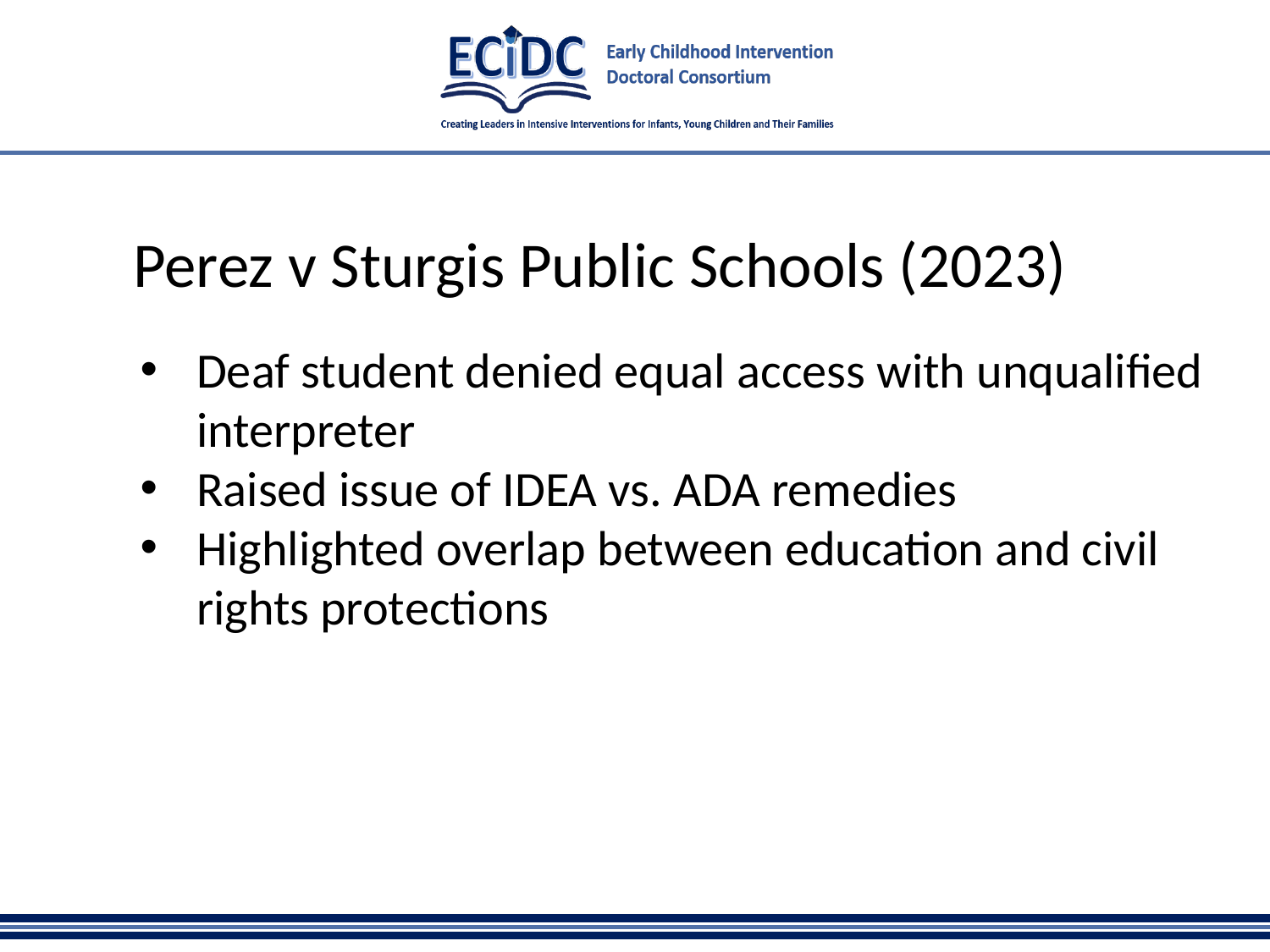

# Perez v Sturgis Public Schools (2023)
Deaf student denied equal access with unqualified interpreter
Raised issue of IDEA vs. ADA remedies
Highlighted overlap between education and civil rights protections